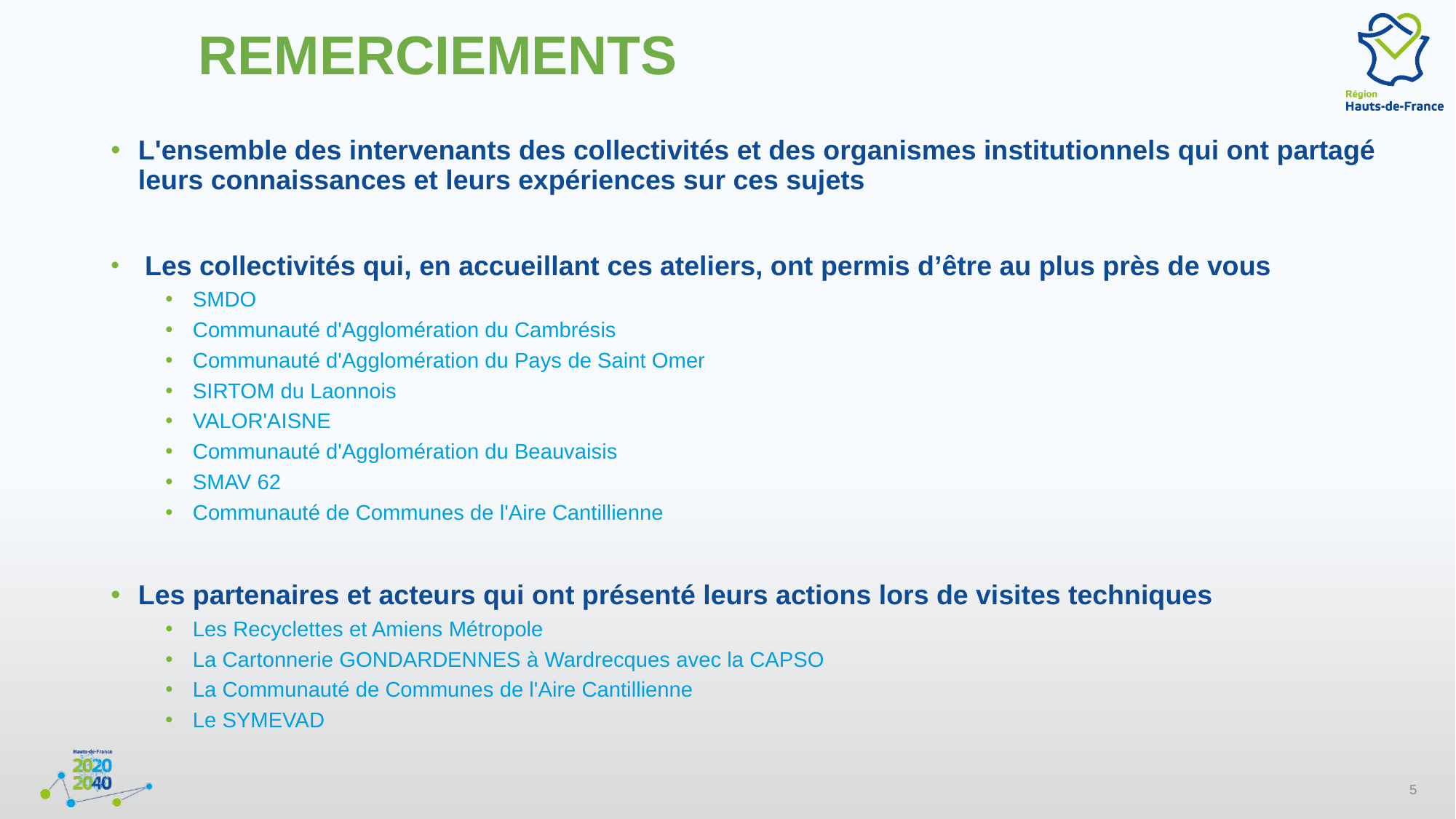

# Remerciements
L'ensemble des intervenants des collectivités et des organismes institutionnels qui ont partagé leurs connaissances et leurs expériences sur ces sujets

 Les collectivités qui, en accueillant ces ateliers, ont permis d’être au plus près de vous
SMDO
Communauté d'Agglomération du Cambrésis
Communauté d'Agglomération du Pays de Saint Omer
SIRTOM du Laonnois
VALOR'AISNE
Communauté d'Agglomération du Beauvaisis
SMAV 62
Communauté de Communes de l'Aire Cantillienne

Les partenaires et acteurs qui ont présenté leurs actions lors de visites techniques
Les Recyclettes et Amiens Métropole
La Cartonnerie GONDARDENNES à Wardrecques avec la CAPSO
La Communauté de Communes de l'Aire Cantillienne
Le SYMEVAD

5